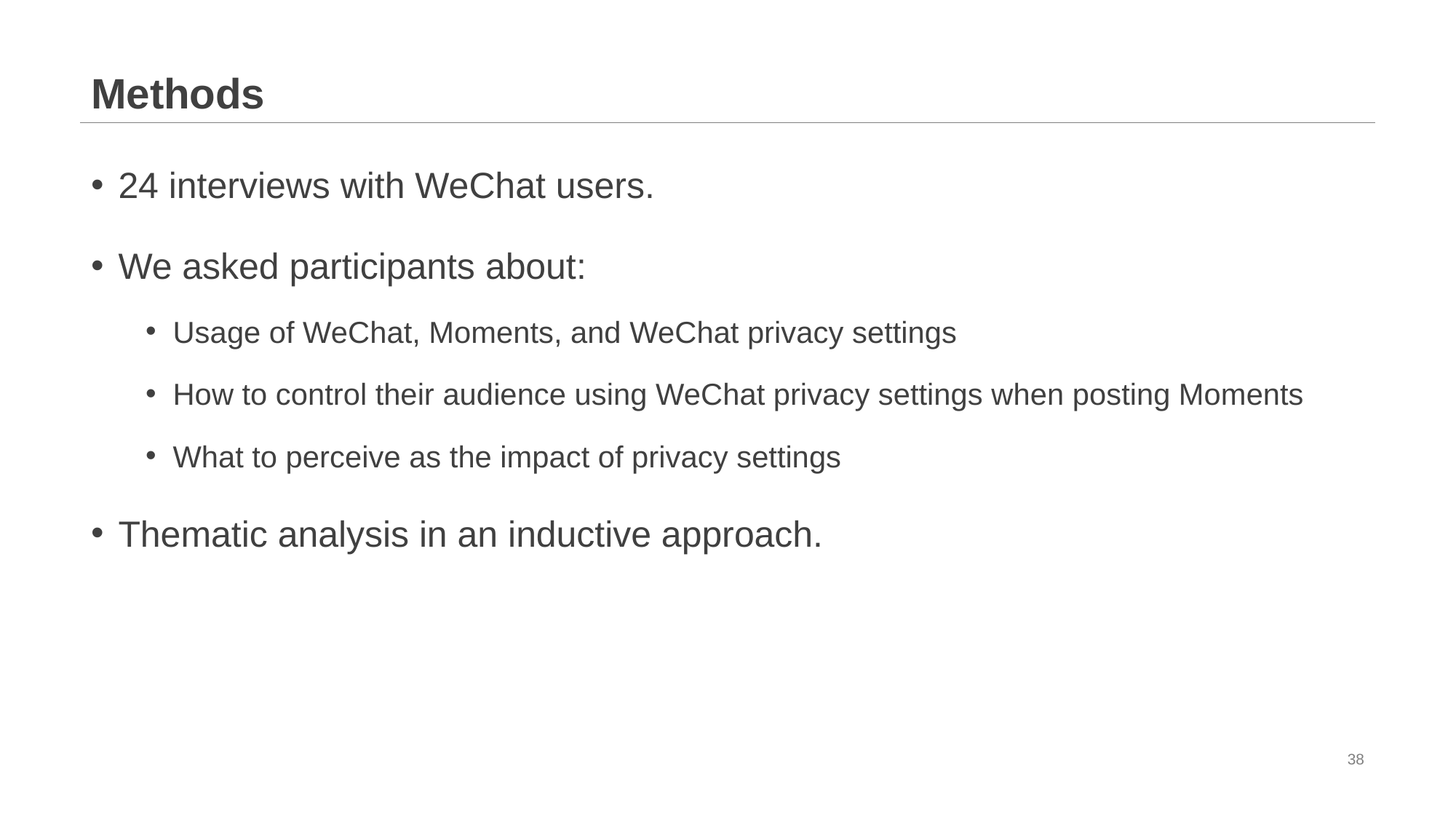

# Methods
24 interviews with WeChat users.
We asked participants about:
Usage of WeChat, Moments, and WeChat privacy settings
How to control their audience using WeChat privacy settings when posting Moments
What to perceive as the impact of privacy settings
Thematic analysis in an inductive approach.
38